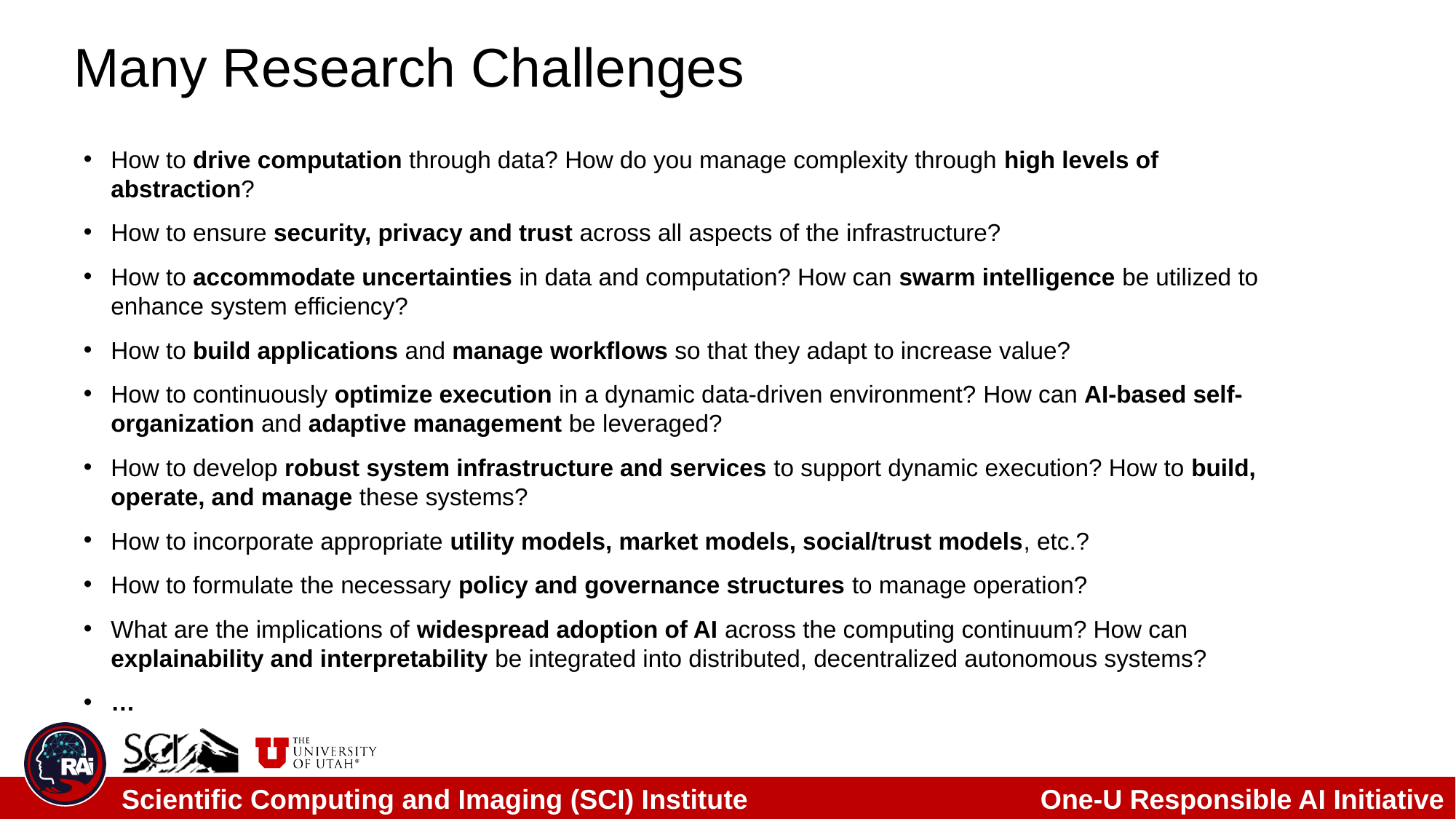

# Many Research Challenges
How to drive computation through data? How do you manage complexity through high levels of abstraction?
How to ensure security, privacy and trust across all aspects of the infrastructure?
How to accommodate uncertainties in data and computation? How can swarm intelligence be utilized to enhance system efficiency?
How to build applications and manage workflows so that they adapt to increase value?
How to continuously optimize execution in a dynamic data-driven environment? How can AI-based self-organization and adaptive management be leveraged?
How to develop robust system infrastructure and services to support dynamic execution? How to build, operate, and manage these systems?
How to incorporate appropriate utility models, market models, social/trust models, etc.?
How to formulate the necessary policy and governance structures to manage operation?
What are the implications of widespread adoption of AI across the computing continuum? How can explainability and interpretability be integrated into distributed, decentralized autonomous systems?
…